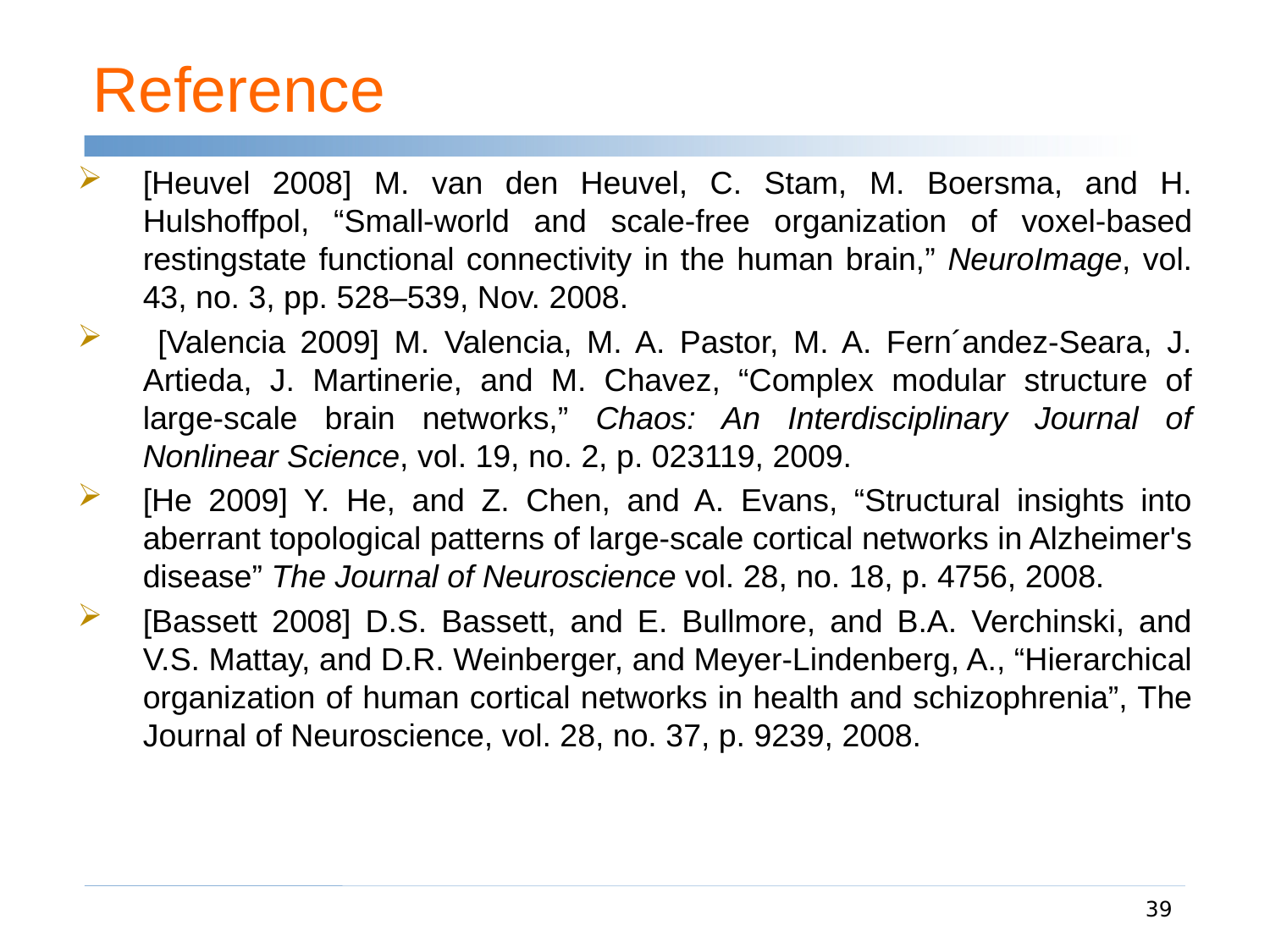

# Reference
[Heuvel 2008] M. van den Heuvel, C. Stam, M. Boersma, and H. Hulshoffpol, “Small-world and scale-free organization of voxel-based restingstate functional connectivity in the human brain,” NeuroImage, vol. 43, no. 3, pp. 528–539, Nov. 2008.
 [Valencia 2009] M. Valencia, M. A. Pastor, M. A. Fern´andez-Seara, J. Artieda, J. Martinerie, and M. Chavez, “Complex modular structure of large-scale brain networks,” Chaos: An Interdisciplinary Journal of Nonlinear Science, vol. 19, no. 2, p. 023119, 2009.
[He 2009] Y. He, and Z. Chen, and A. Evans, “Structural insights into aberrant topological patterns of large-scale cortical networks in Alzheimer's disease” The Journal of Neuroscience vol. 28, no. 18, p. 4756, 2008.
[Bassett 2008] D.S. Bassett, and E. Bullmore, and B.A. Verchinski, and V.S. Mattay, and D.R. Weinberger, and Meyer-Lindenberg, A., “Hierarchical organization of human cortical networks in health and schizophrenia”, The Journal of Neuroscience, vol. 28, no. 37, p. 9239, 2008.
39